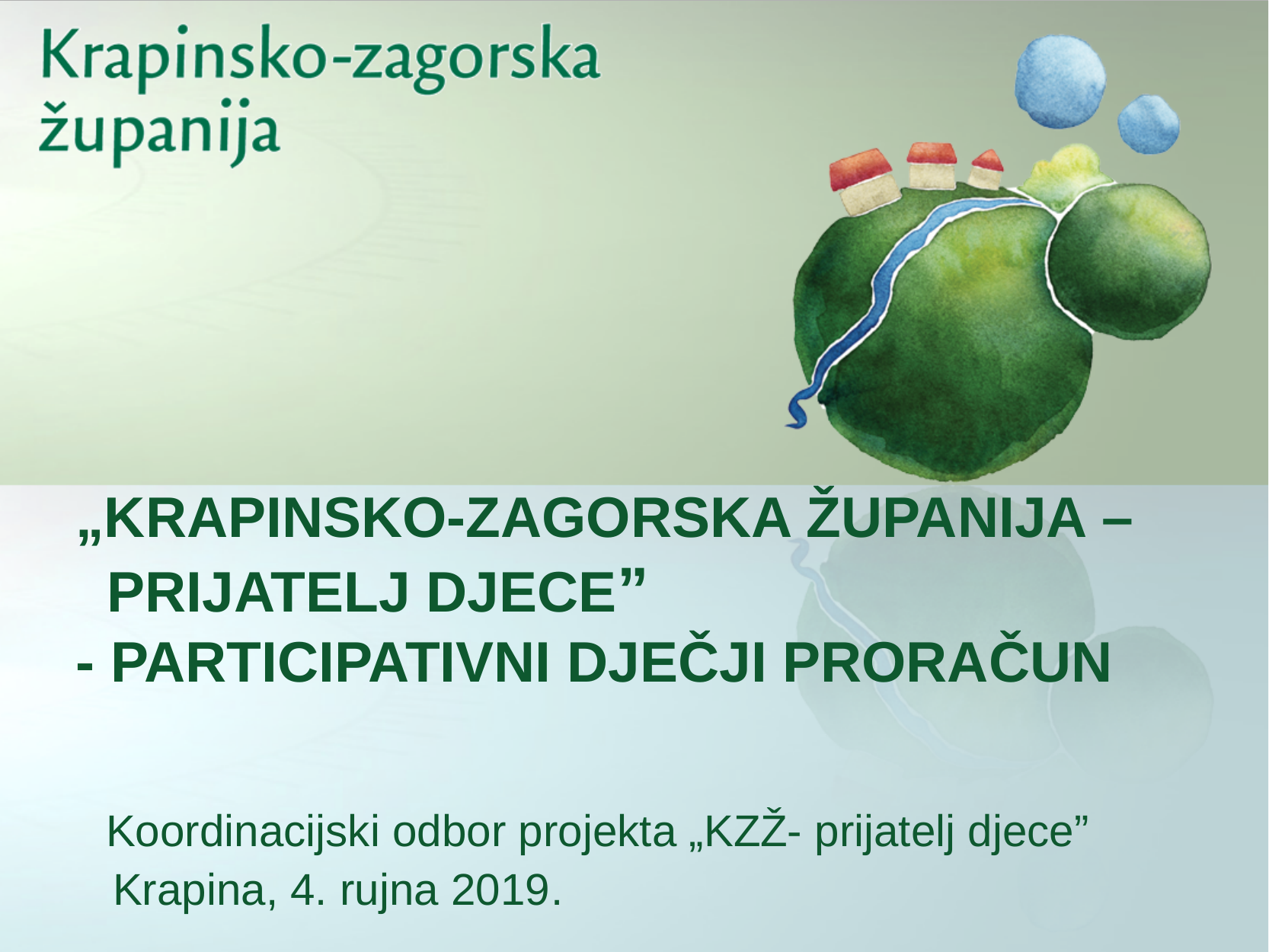

# „KRAPINSKO-ZAGORSKA ŽUPANIJA – PRIJATELJ DJECE” - PARTICIPATIVNI DJEČJI PRORAČUN Koordinacijski odbor projekta „KZŽ- prijatelj djece” Krapina, 4. rujna 2019.